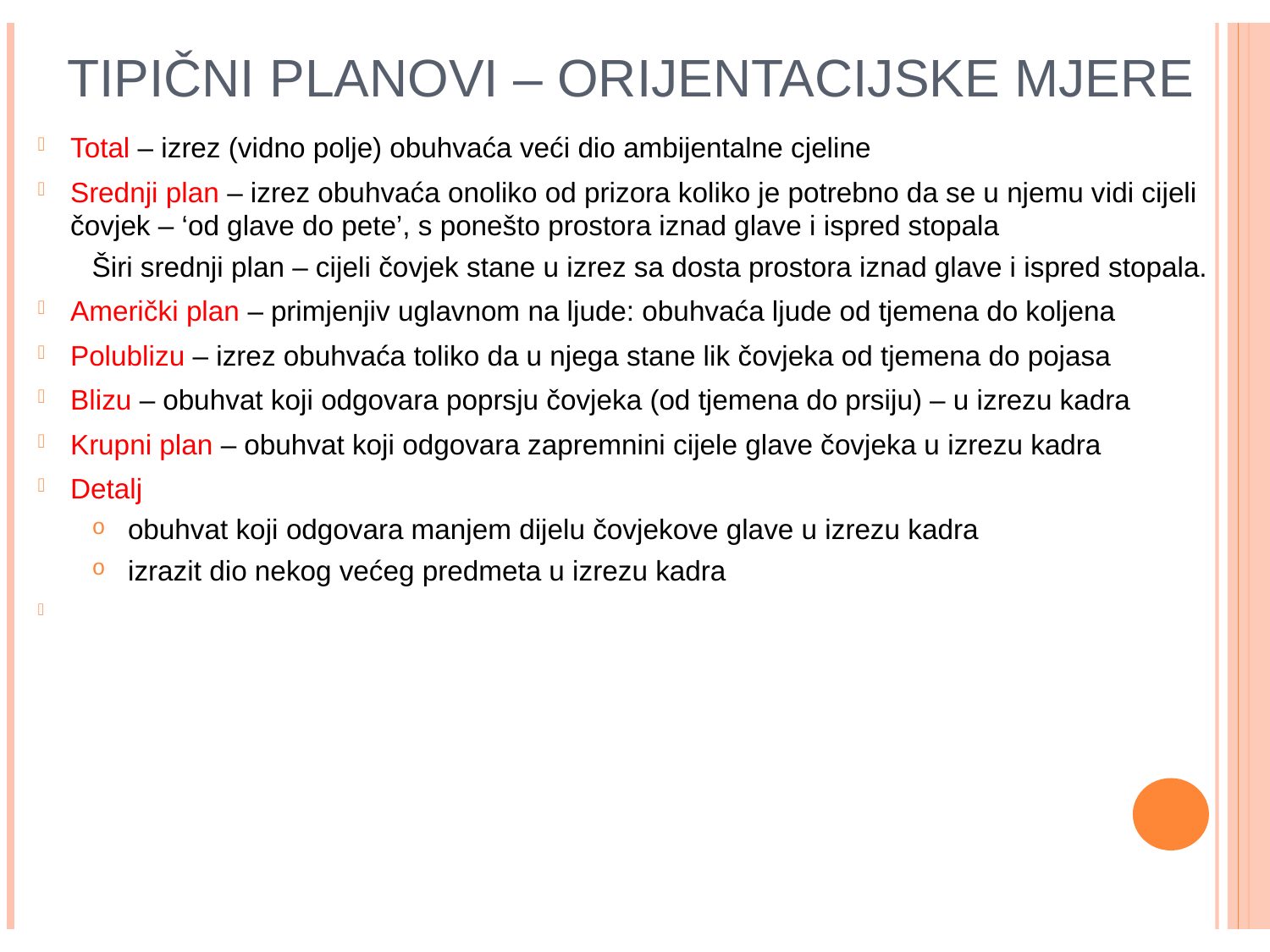

TIPIČNI PLANOVI – ORIJENTACIJSKE MJERE
Total – izrez (vidno polje) obuhvaća veći dio ambijentalne cjeline
Srednji plan – izrez obuhvaća onoliko od prizora koliko je potrebno da se u njemu vidi cijeli čovjek – ‘od glave do pete’, s ponešto prostora iznad glave i ispred stopala
Širi srednji plan – cijeli čovjek stane u izrez sa dosta prostora iznad glave i ispred stopala.
Američki plan – primjenjiv uglavnom na ljude: obuhvaća ljude od tjemena do koljena
Polublizu – izrez obuhvaća toliko da u njega stane lik čovjeka od tjemena do pojasa
Blizu – obuhvat koji odgovara poprsju čovjeka (od tjemena do prsiju) – u izrezu kadra
Krupni plan – obuhvat koji odgovara zapremnini cijele glave čovjeka u izrezu kadra
Detalj
obuhvat koji odgovara manjem dijelu čovjekove glave u izrezu kadra
izrazit dio nekog većeg predmeta u izrezu kadra